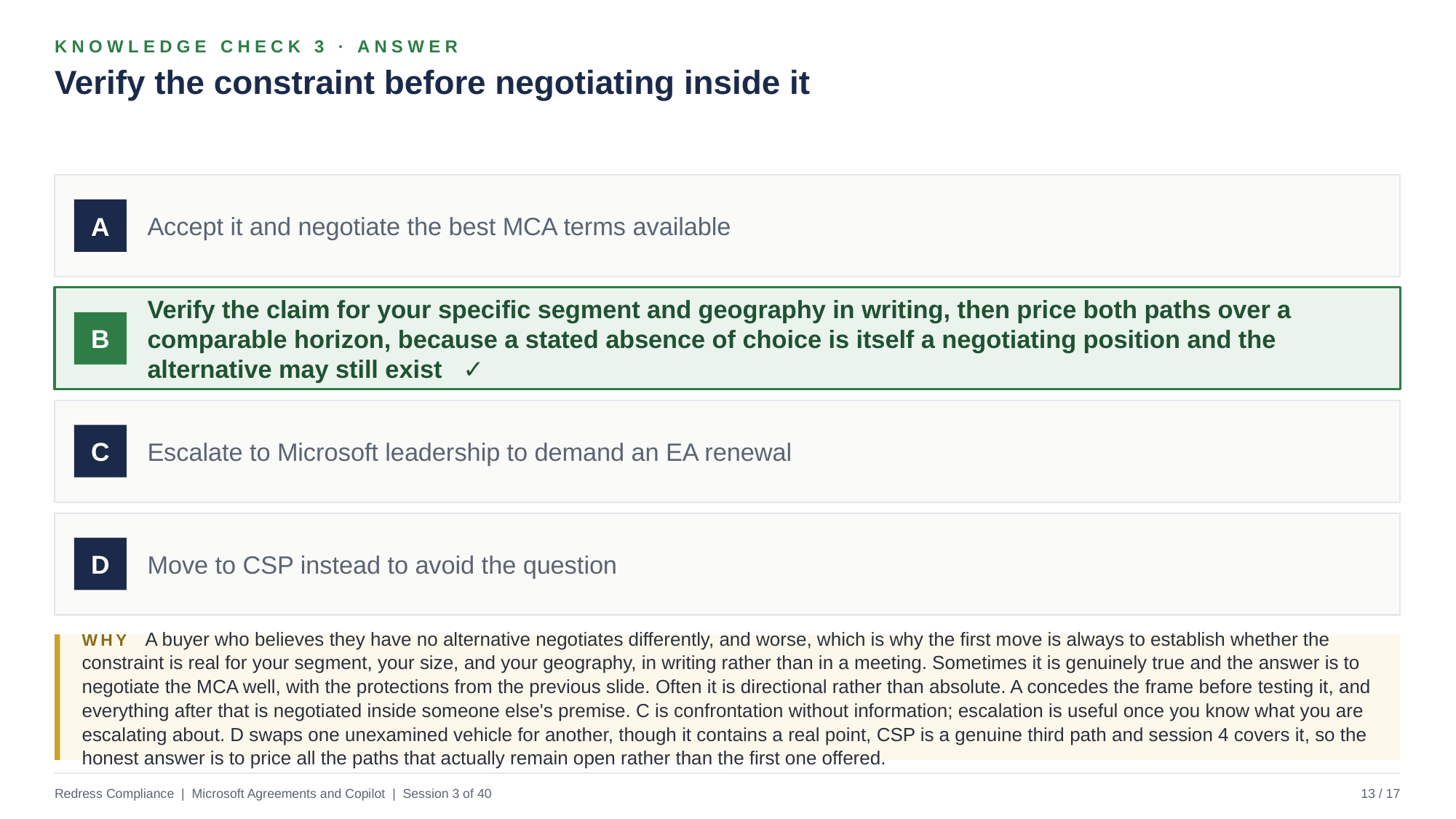

KNOWLEDGE CHECK 3 · ANSWER
Verify the constraint before negotiating inside it

Accept it and negotiate the best MCA terms available

A

Verify the claim for your specific segment and geography in writing, then price both paths over a comparable horizon, because a stated absence of choice is itself a negotiating position and the alternative may still exist   ✓

B

Escalate to Microsoft leadership to demand an EA renewal

C

Move to CSP instead to avoid the question

D

WHY  A buyer who believes they have no alternative negotiates differently, and worse, which is why the first move is always to establish whether the constraint is real for your segment, your size, and your geography, in writing rather than in a meeting. Sometimes it is genuinely true and the answer is to negotiate the MCA well, with the protections from the previous slide. Often it is directional rather than absolute. A concedes the frame before testing it, and everything after that is negotiated inside someone else's premise. C is confrontation without information; escalation is useful once you know what you are escalating about. D swaps one unexamined vehicle for another, though it contains a real point, CSP is a genuine third path and session 4 covers it, so the honest answer is to price all the paths that actually remain open rather than the first one offered.

Redress Compliance  |  Microsoft Agreements and Copilot  |  Session 3 of 40
13 / 17